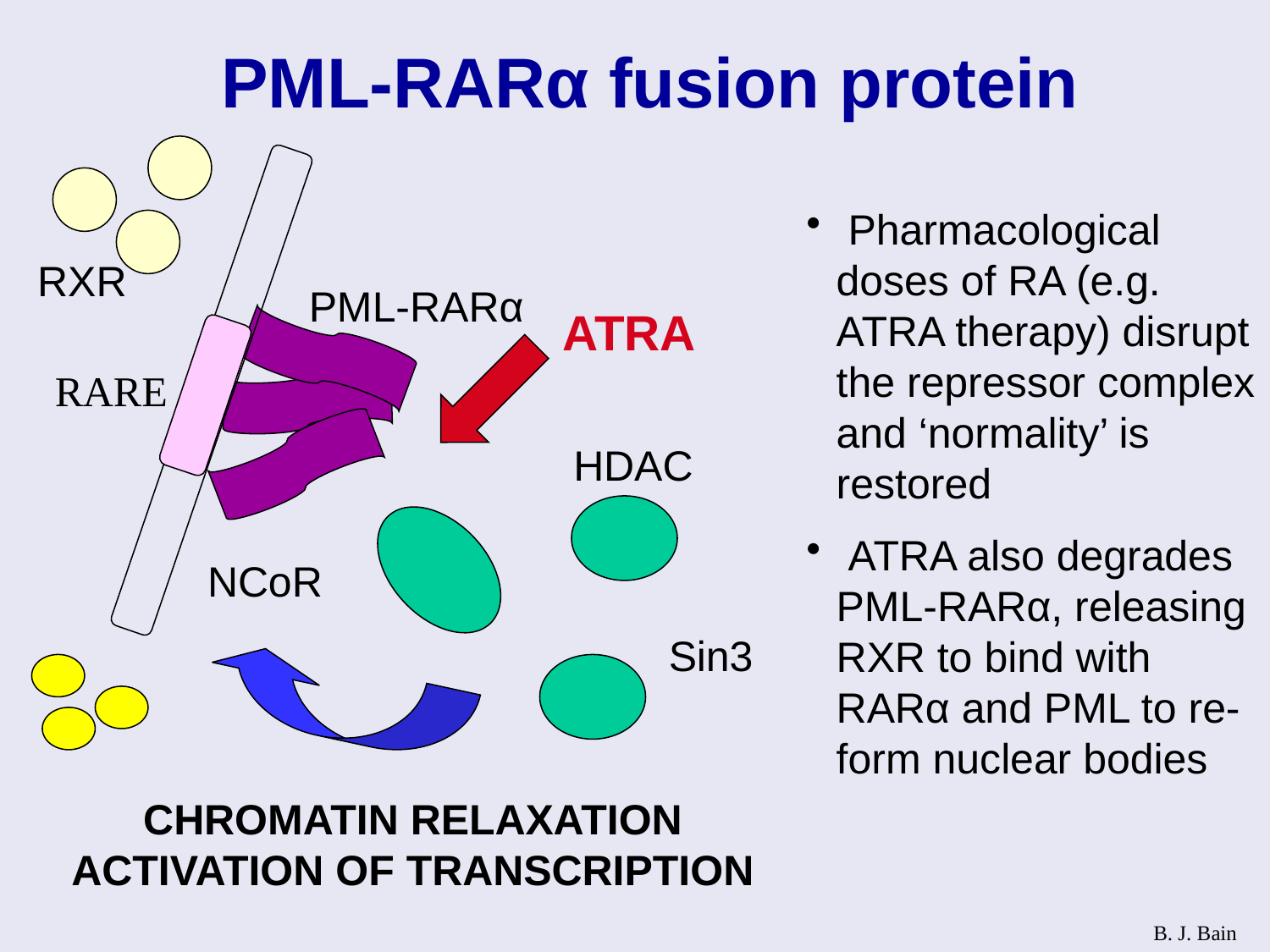

# PML-RARα fusion protein

RXR
PML-RARα
ATRA

RARE

HDAC

NCoR

Sin3

 Pharmacological doses of RA (e.g. ATRA therapy) disrupt the repressor complex and ‘normality’ is restored
 ATRA also degrades PML-RARα, releasing RXR to bind with RARα and PML to re-form nuclear bodies
CHROMATIN RELAXATION ACTIVATION OF TRANSCRIPTION
B. J. Bain